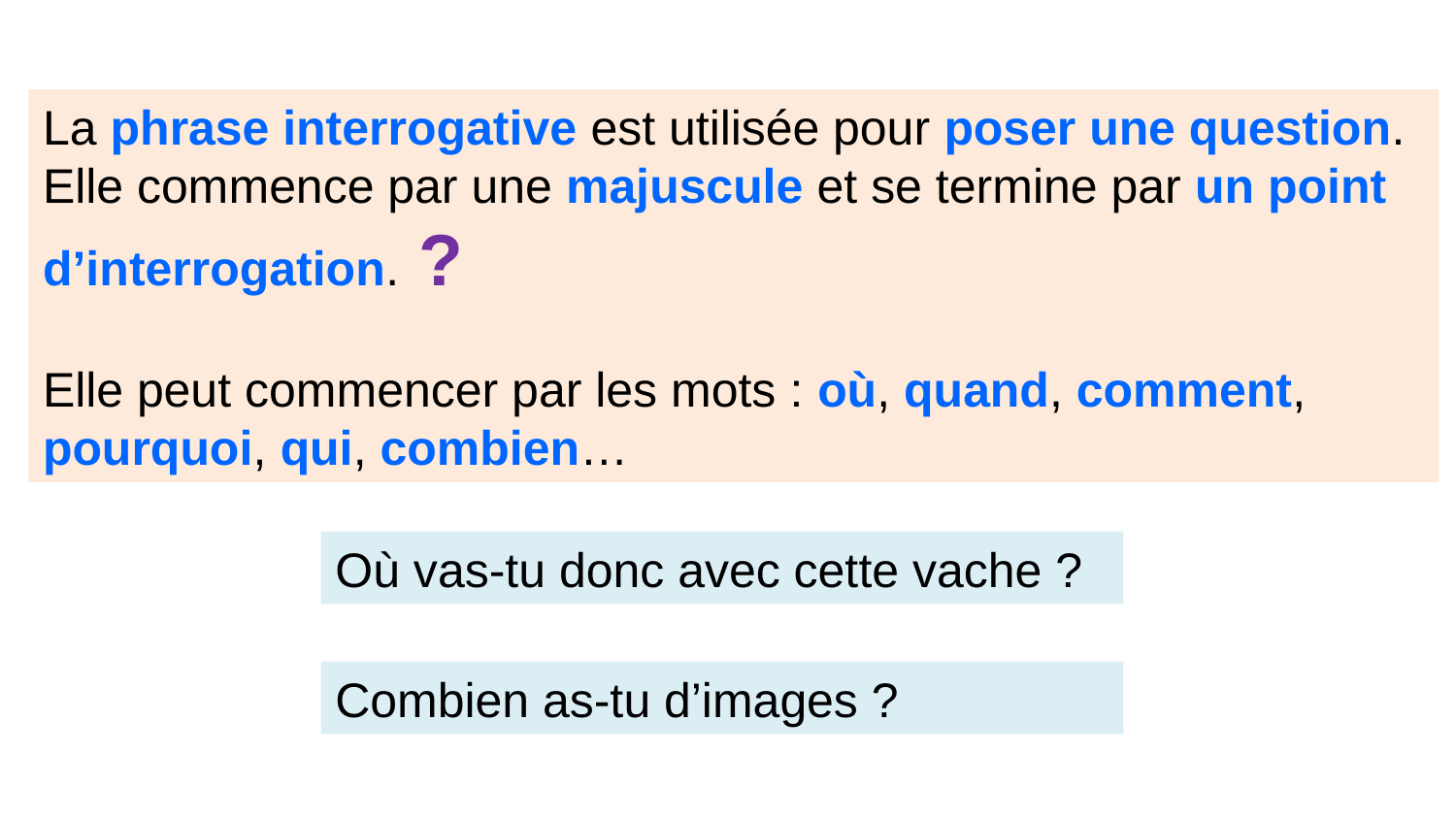

La phrase interrogative est utilisée pour poser une question. Elle commence par une majuscule et se termine par un point d’interrogation. ?

Elle peut commencer par les mots : où, quand, comment, pourquoi, qui, combien…
Où vas-tu donc avec cette vache ?
Combien as-tu d’images ?